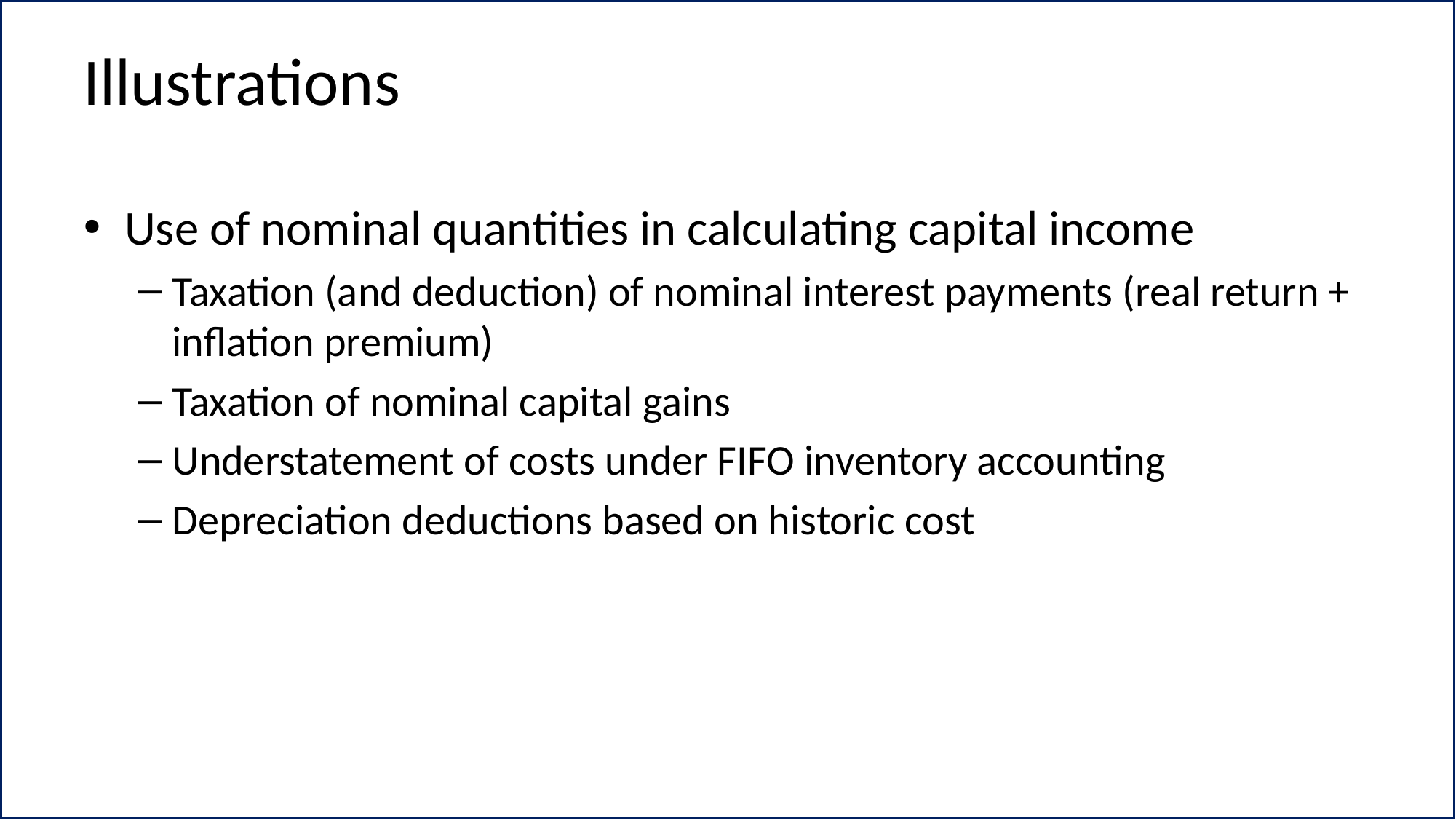

# Illustrations
Use of nominal quantities in calculating capital income
Taxation (and deduction) of nominal interest payments (real return + inflation premium)
Taxation of nominal capital gains
Understatement of costs under FIFO inventory accounting
Depreciation deductions based on historic cost